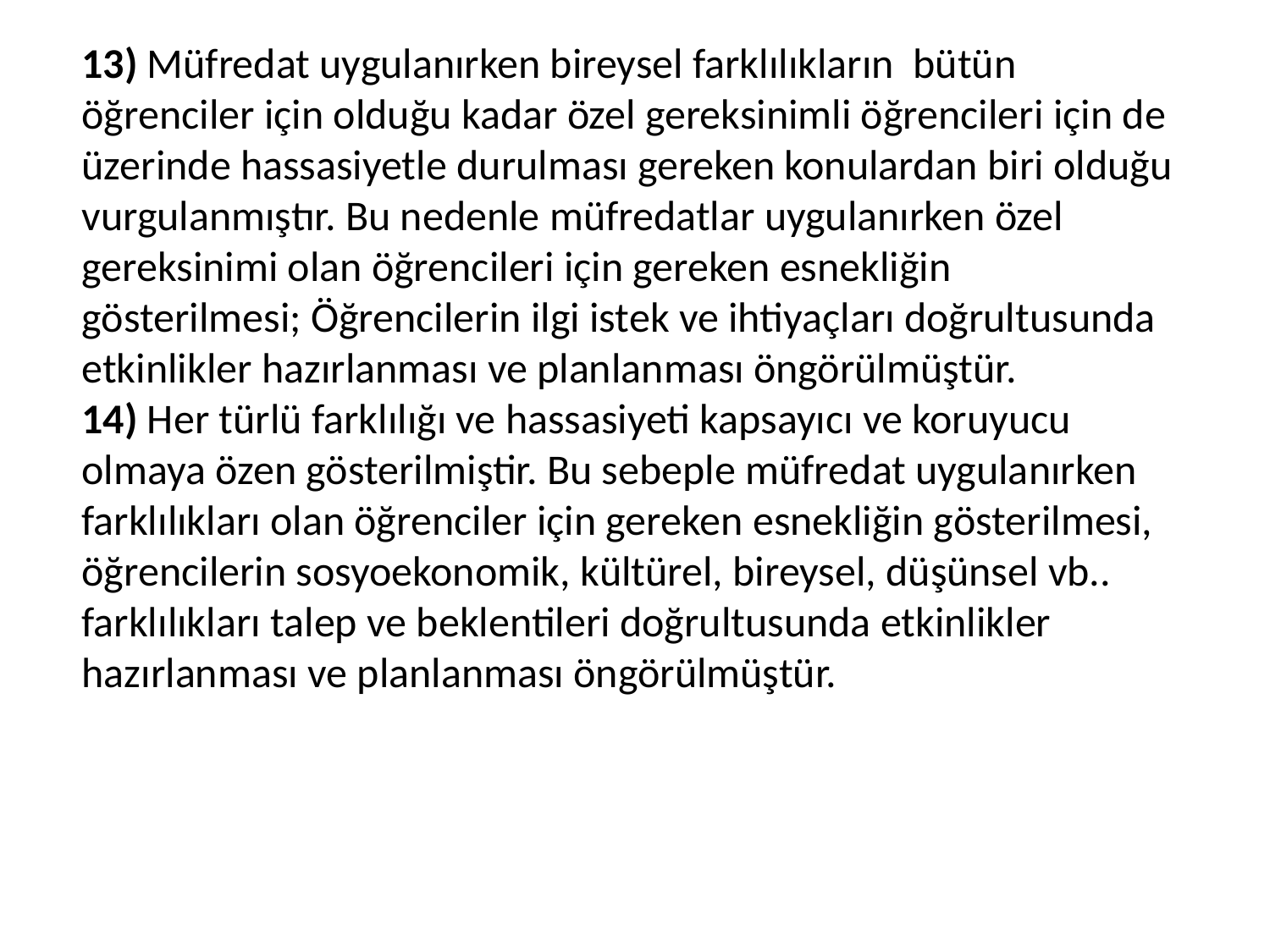

13) Müfredat uygulanırken bireysel farklılıkların  bütün öğrenciler için olduğu kadar özel gereksinimli öğrencileri için de üzerinde hassasiyetle durulması gereken konulardan biri olduğu vurgulanmıştır. Bu nedenle müfredatlar uygulanırken özel gereksinimi olan öğrencileri için gereken esnekliğin gösterilmesi; Öğrencilerin ilgi istek ve ihtiyaçları doğrultusunda etkinlikler hazırlanması ve planlanması öngörülmüştür.
14) Her türlü farklılığı ve hassasiyeti kapsayıcı ve koruyucu olmaya özen gösterilmiştir. Bu sebeple müfredat uygulanırken farklılıkları olan öğrenciler için gereken esnekliğin gösterilmesi, öğrencilerin sosyoekonomik, kültürel, bireysel, düşünsel vb.. farklılıkları talep ve beklentileri doğrultusunda etkinlikler hazırlanması ve planlanması öngörülmüştür.